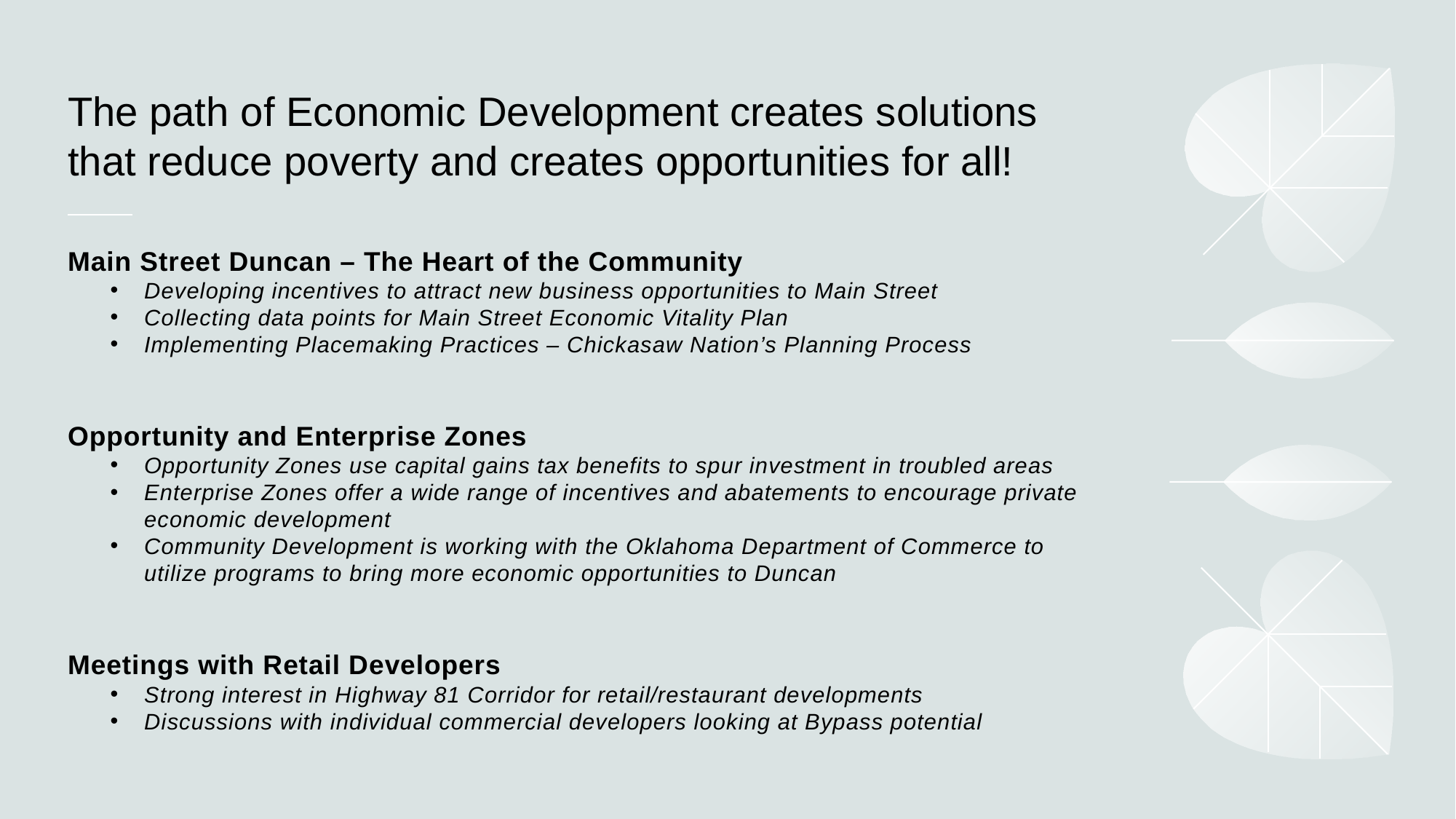

# The path of Economic Development creates solutions that reduce poverty and creates opportunities for all!
Main Street Duncan – The Heart of the Community
Developing incentives to attract new business opportunities to Main Street
Collecting data points for Main Street Economic Vitality Plan
Implementing Placemaking Practices – Chickasaw Nation’s Planning Process

Opportunity and Enterprise Zones
Opportunity Zones use capital gains tax benefits to spur investment in troubled areas
Enterprise Zones offer a wide range of incentives and abatements to encourage private economic development
Community Development is working with the Oklahoma Department of Commerce to utilize programs to bring more economic opportunities to Duncan

Meetings with Retail Developers
Strong interest in Highway 81 Corridor for retail/restaurant developments
Discussions with individual commercial developers looking at Bypass potential